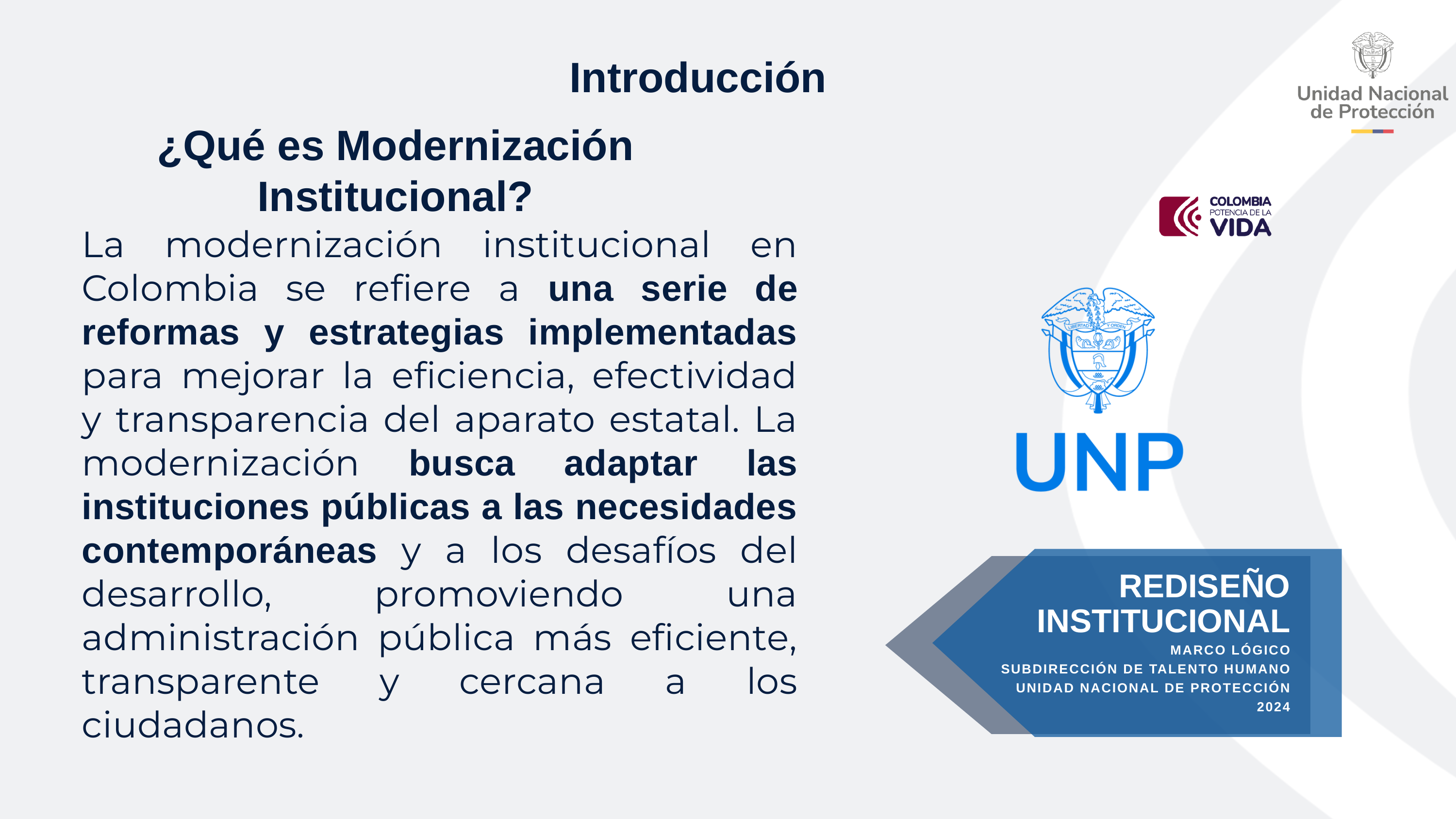

Introducción
¿Qué es Modernización Institucional?

La modernización institucional en Colombia se refiere a una serie de reformas y estrategias implementadas para mejorar la eficiencia, efectividad y transparencia del aparato estatal. La modernización busca adaptar las instituciones públicas a las necesidades contemporáneas y a los desafíos del desarrollo, promoviendo una administración pública más eficiente, transparente y cercana a los ciudadanos.

REDISEÑO INSTITUCIONAL
MARCO LÓGICO
SUBDIRECCIÓN DE TALENTO HUMANO
UNIDAD NACIONAL DE PROTECCIÓN
2024